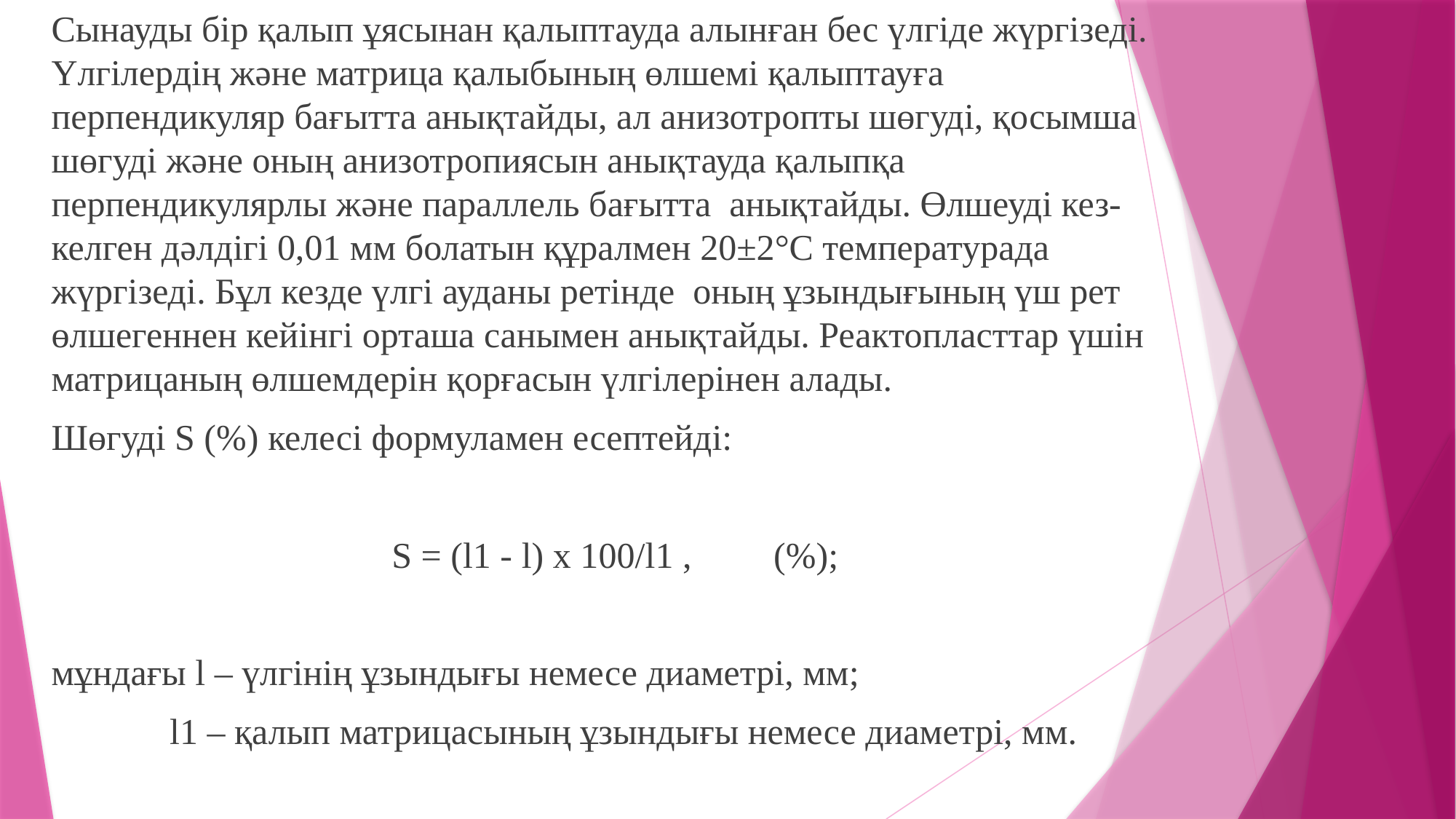

Сынауды бір қалып ұясынан қалыптауда алынған бес үлгіде жүргізеді. Үлгілердің және матрица қалыбының өлшемі қалыптауға перпендикуляр бағытта анықтайды, ал анизотропты шөгуді, қосымша шөгуді және оның анизотропиясын анықтауда қалыпқа перпендикулярлы және параллель бағытта  анықтайды. Өлшеуді кез-келген дәлдігі 0,01 мм болатын құралмен 20±2°С температурада жүргізеді. Бұл кезде үлгі ауданы ретінде  оның ұзындығының үш рет өлшегеннен кейінгі орташа санымен анықтайды. Реактопласттар үшін матрицаның өлшемдерін қорғасын үлгілерінен алады.
Шөгуді S (%) келесі формуламен есептейді:

S = (l1 - l) х 100/l1 ,         (%);

мұндағы l – үлгінің ұзындығы немесе диаметрі, мм;
             l1 – қалып матрицасының ұзындығы немесе диаметрі, мм.